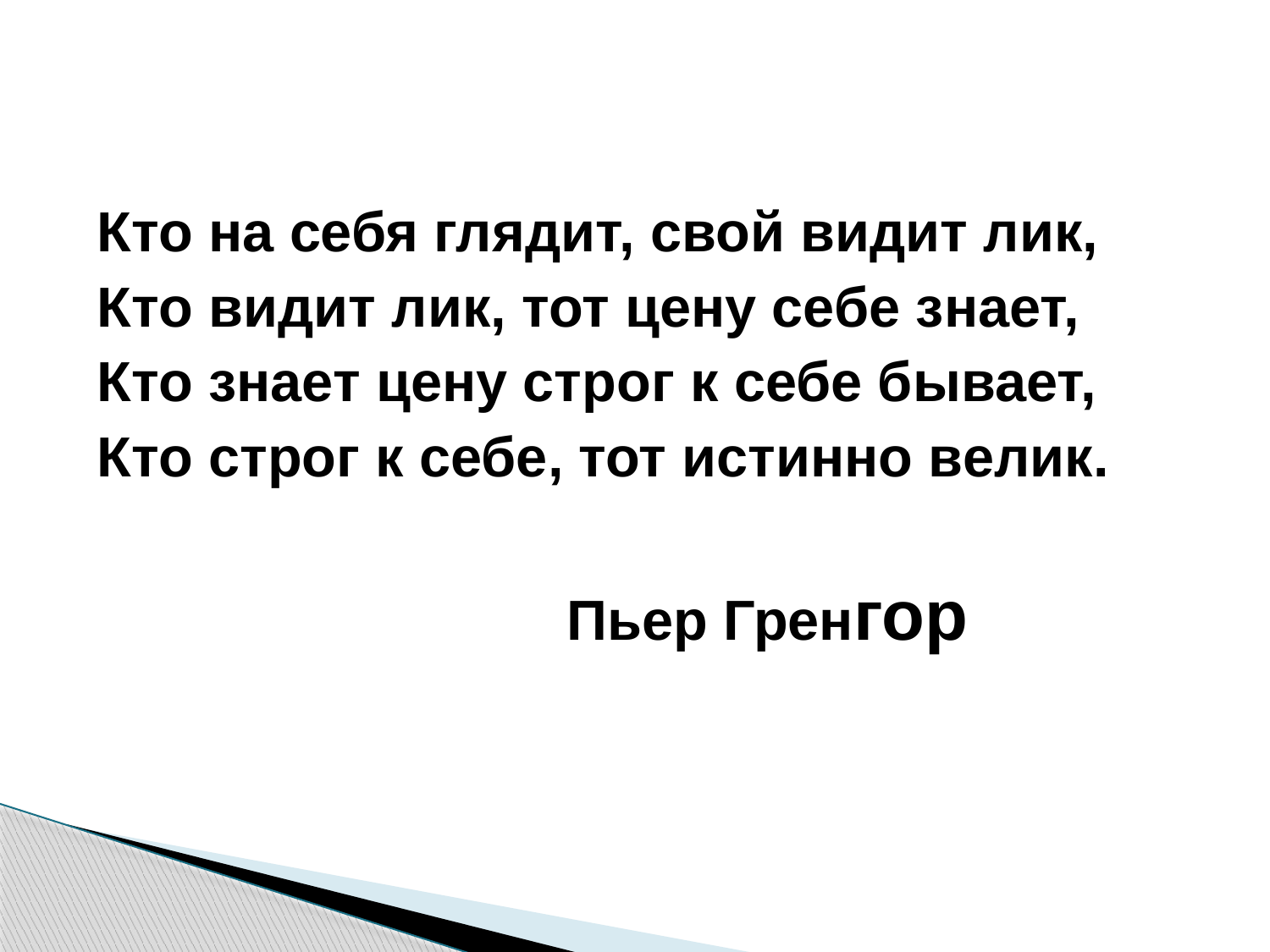

#

Кто на себя глядит, свой видит лик,
Кто видит лик, тот цену себе знает,
Кто знает цену строг к себе бывает,
Кто строг к себе, тот истинно велик.

                              Пьер Гренгор